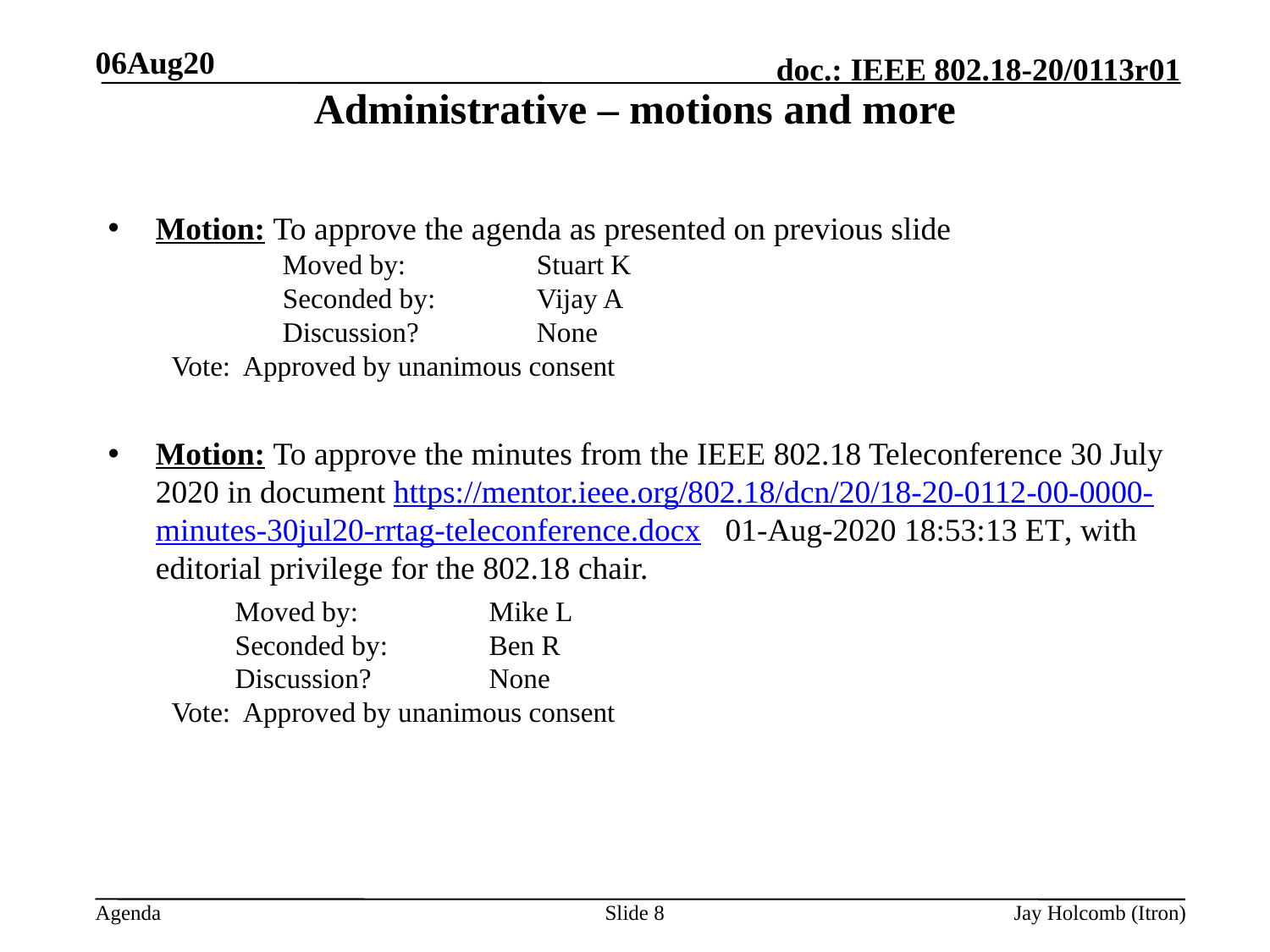

06Aug20
# Administrative – motions and more

Motion: To approve the agenda as presented on previous slide
		Moved by: 	Stuart K
		Seconded by: 	Vijay A
		Discussion?  	None
Vote:  Approved by unanimous consent

Motion: To approve the minutes from the IEEE 802.18 Teleconference 30 July 2020 in document https://mentor.ieee.org/802.18/dcn/20/18-20-0112-00-0000-minutes-30jul20-rrtag-teleconference.docx   01-Aug-2020 18:53:13 ET, with editorial privilege for the 802.18 chair.
	Moved by:  	Mike L
	Seconded by:	Ben R
	Discussion?  	None
Vote:  Approved by unanimous consent

Slide 8
Jay Holcomb (Itron)